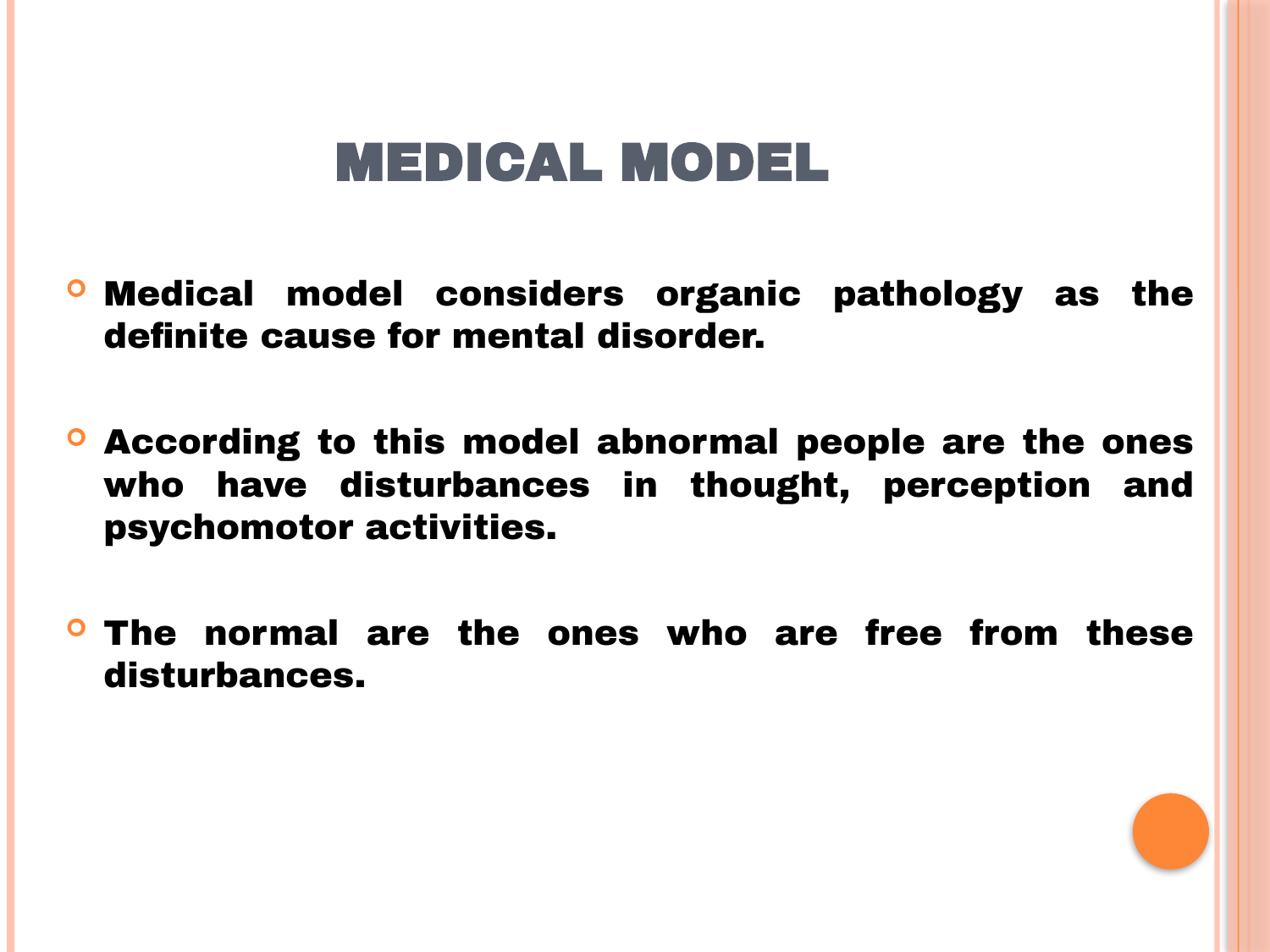

# Medical model
Medical model considers organic pathology as the definite cause for mental disorder.

According to this model abnormal people are the ones who have disturbances in thought, perception and psychomotor activities.

The normal are the ones who are free from these disturbances.